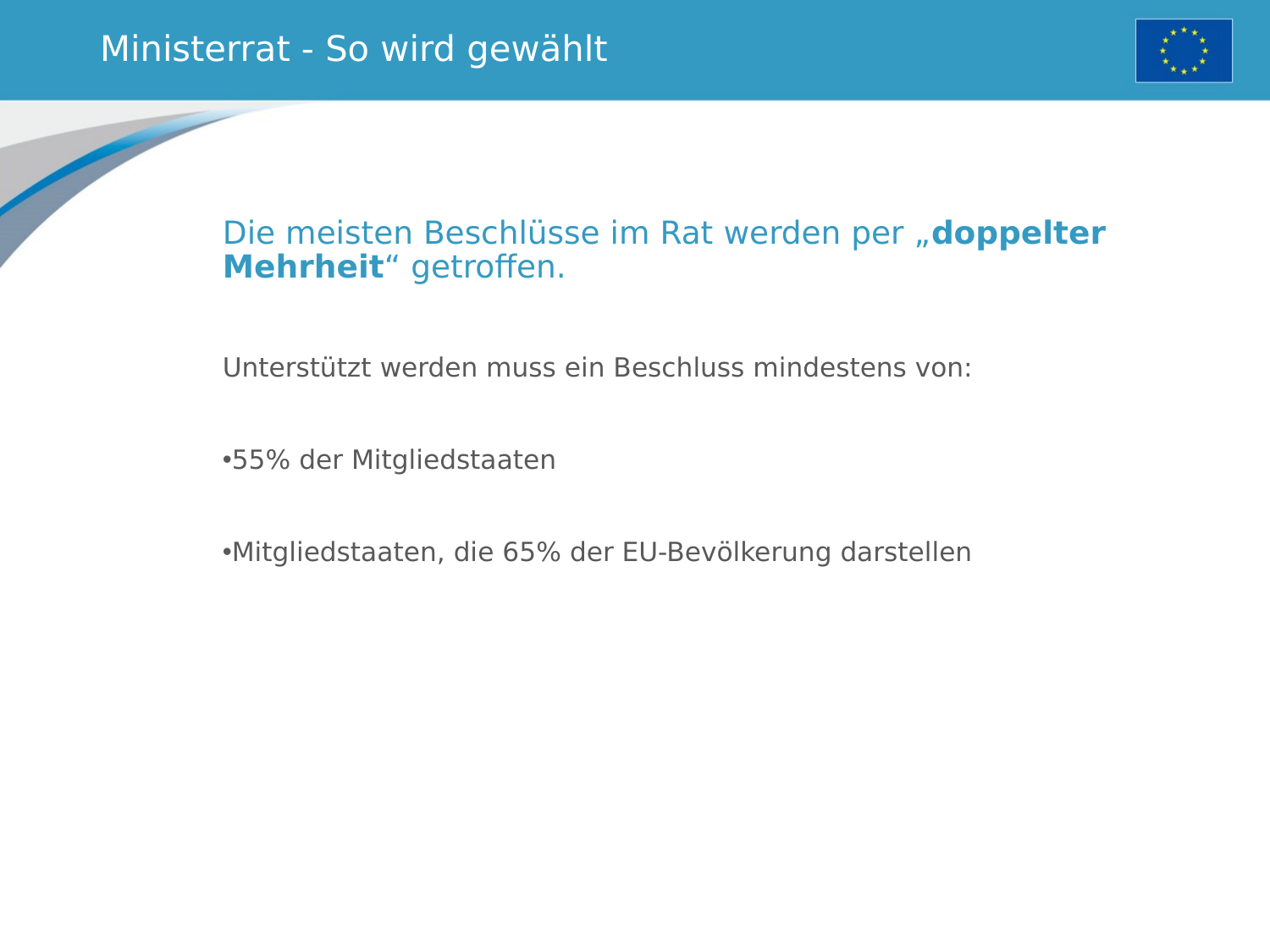

# Ministerrat - So wird gewählt
Die meisten Beschlüsse im Rat werden per „doppelter Mehrheit“ getroffen.

Unterstützt werden muss ein Beschluss mindestens von:

55% der Mitgliedstaaten

Mitgliedstaaten, die 65% der EU-Bevölkerung darstellen